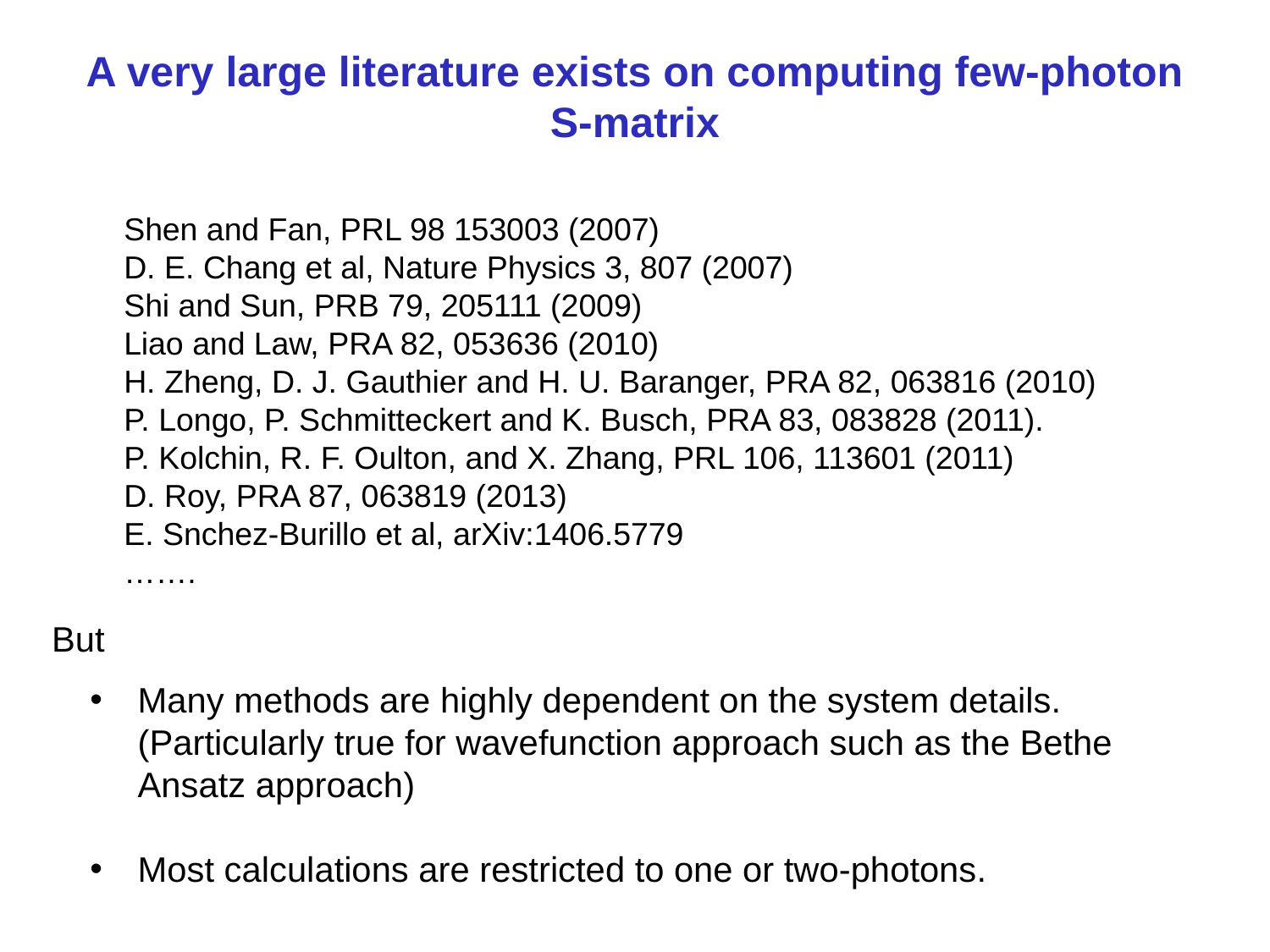

# A very large literature exists on computing few-photon S-matrix
Shen and Fan, PRL 98 153003 (2007)
D. E. Chang et al, Nature Physics 3, 807 (2007)
Shi and Sun, PRB 79, 205111 (2009)
Liao and Law, PRA 82, 053636 (2010)
H. Zheng, D. J. Gauthier and H. U. Baranger, PRA 82, 063816 (2010)
P. Longo, P. Schmitteckert and K. Busch, PRA 83, 083828 (2011).
P. Kolchin, R. F. Oulton, and X. Zhang, PRL 106, 113601 (2011)
D. Roy, PRA 87, 063819 (2013)
E. Snchez-Burillo et al, arXiv:1406.5779
…….
But
Many methods are highly dependent on the system details. (Particularly true for wavefunction approach such as the Bethe Ansatz approach)

Most calculations are restricted to one or two-photons.